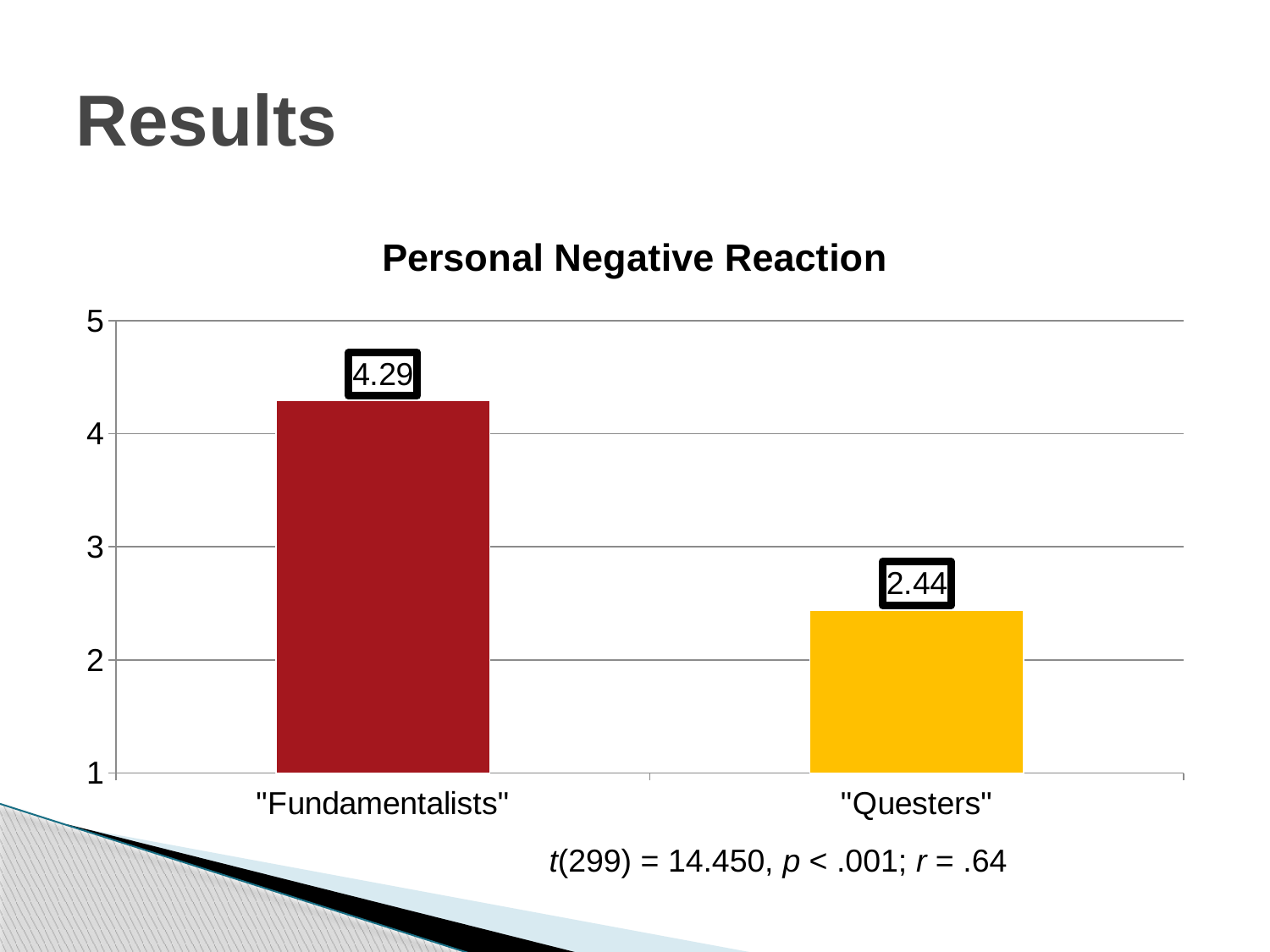

# Results

### Chart:

| Category | Personal Negative Reaction |
|---|---|
| "Fundamentalists" | 4.29 |
| "Questers" | 2.44 |
t(299) = 14.450, p < .001; r = .64